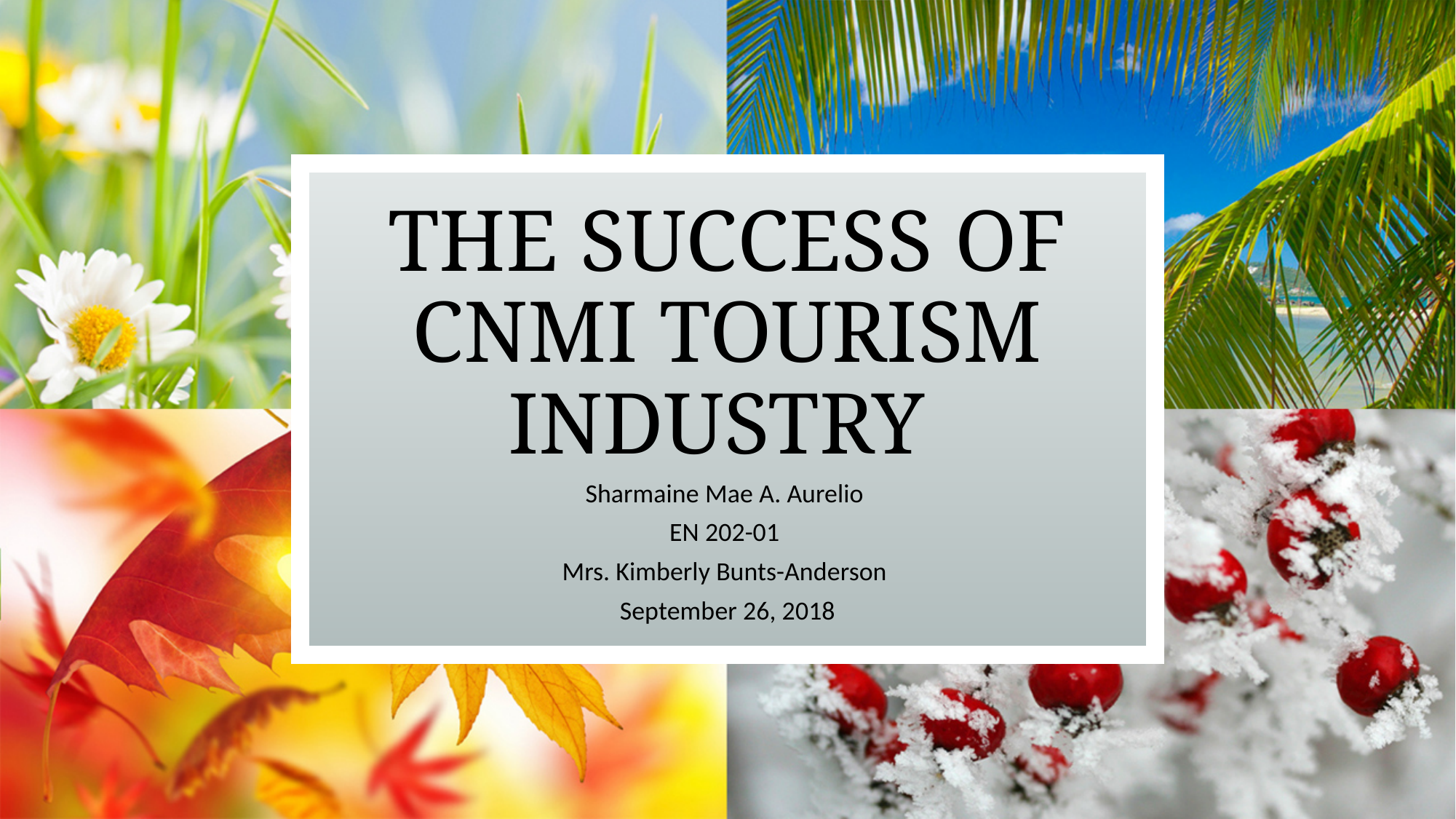

# The Success of cnmi tourism industry
Sharmaine Mae A. Aurelio
EN 202-01
Mrs. Kimberly Bunts-Anderson
September 26, 2018